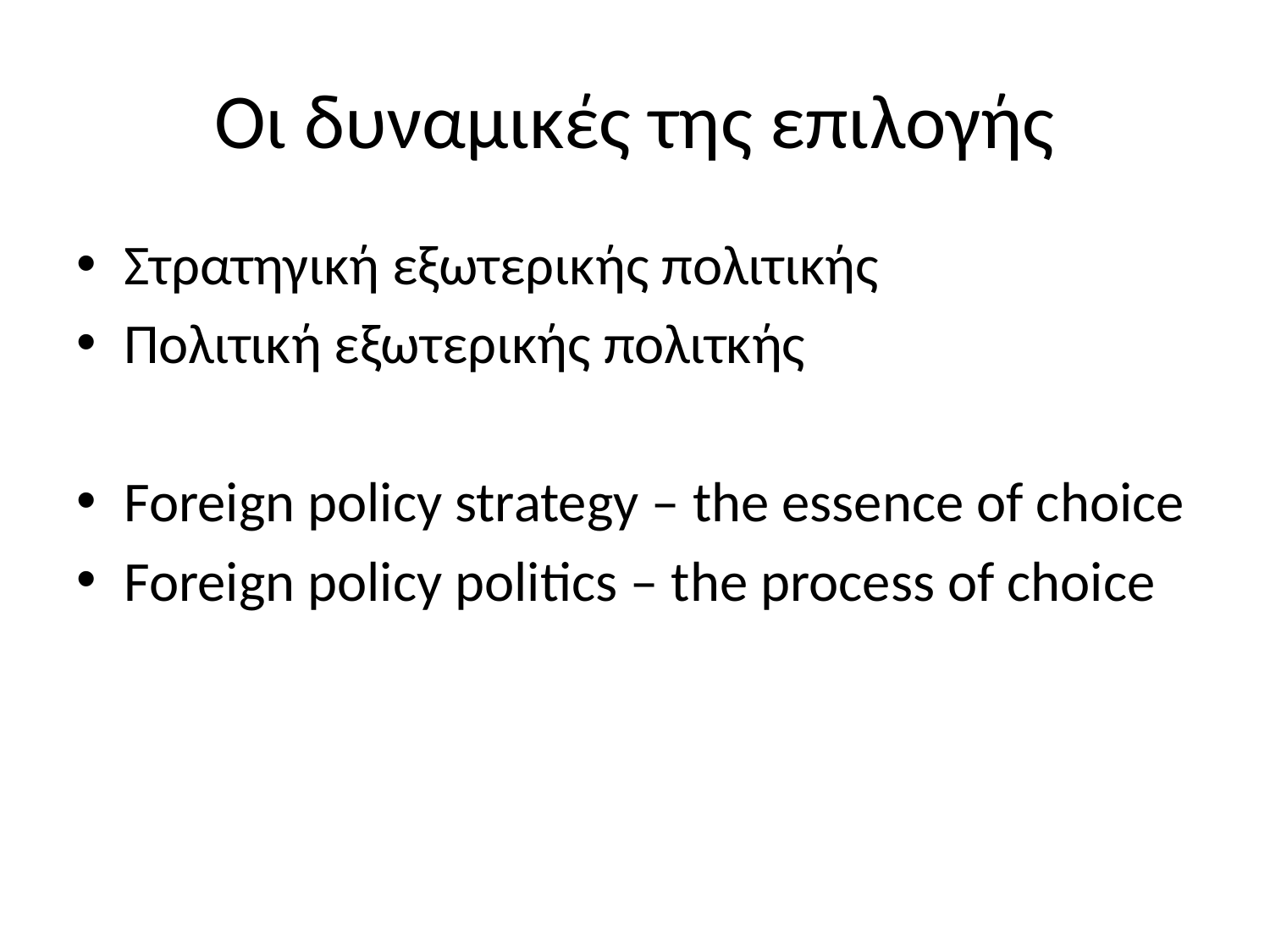

# Οι δυναμικές της επιλογής
Στρατηγική εξωτερικής πολιτικής
Πολιτική εξωτερικής πολιτκής

Foreign policy strategy – the essence of choice
Foreign policy politics – the process of choice